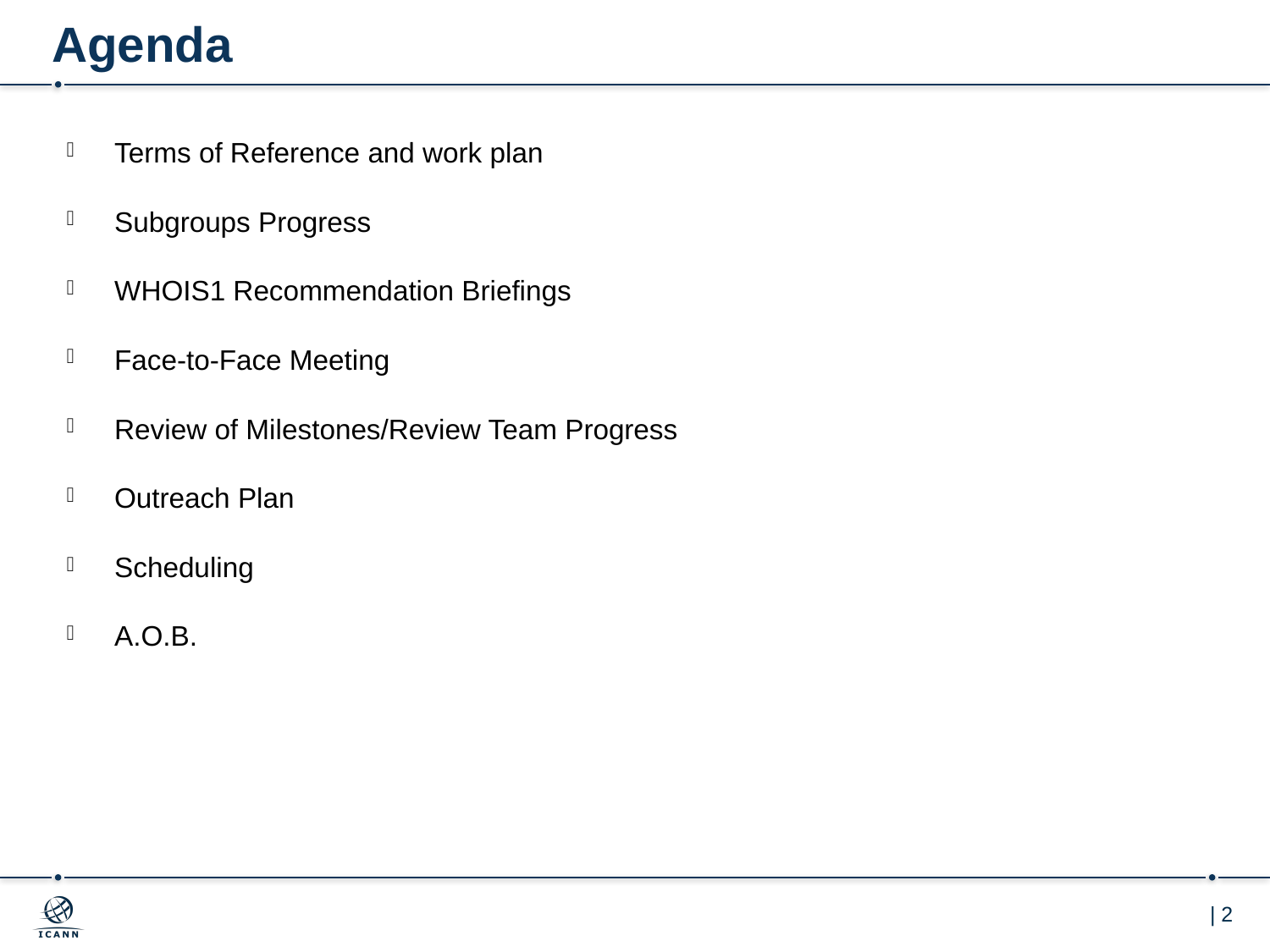

# Agenda
Terms of Reference and work plan
Subgroups Progress
WHOIS1 Recommendation Briefings
Face-to-Face Meeting
Review of Milestones/Review Team Progress
Outreach Plan
Scheduling
A.O.B.